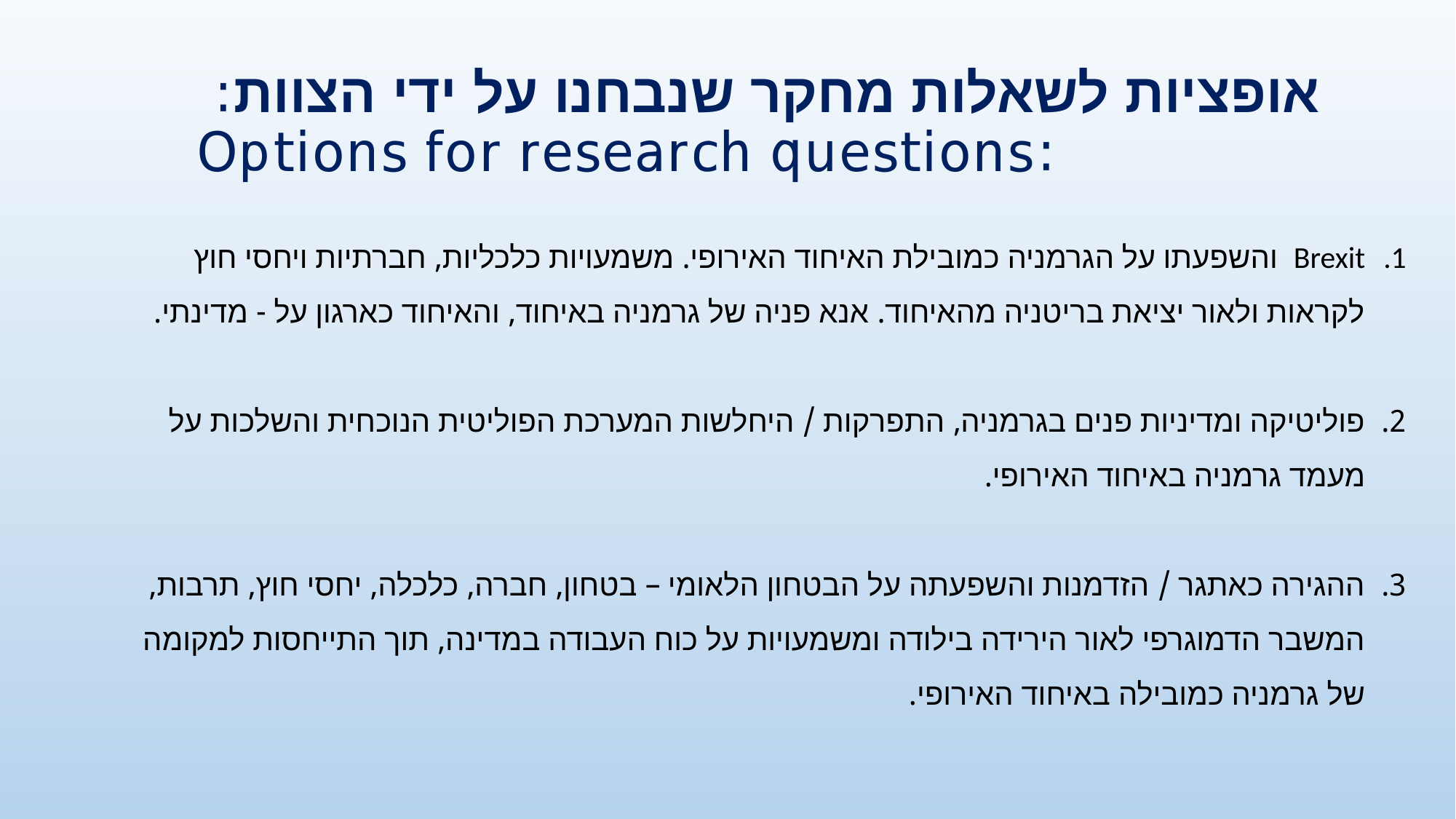

אופציות לשאלות מחקר שנבחנו על ידי הצוות:
Options for research questions:
Brexit  והשפעתו על הגרמניה כמובילת האיחוד האירופי. משמעויות כלכליות, חברתיות ויחסי חוץ לקראות ולאור יציאת בריטניה מהאיחוד. אנא פניה של גרמניה באיחוד, והאיחוד כארגון על - מדינתי.

פוליטיקה ומדיניות פנים בגרמניה, התפרקות / היחלשות המערכת הפוליטית הנוכחית והשלכות על מעמד גרמניה באיחוד האירופי.

ההגירה כאתגר / הזדמנות והשפעתה על הבטחון הלאומי – בטחון, חברה, כלכלה, יחסי חוץ, תרבות, המשבר הדמוגרפי לאור הירידה בילודה ומשמעויות על כוח העבודה במדינה, תוך התייחסות למקומה של גרמניה כמובילה באיחוד האירופי.